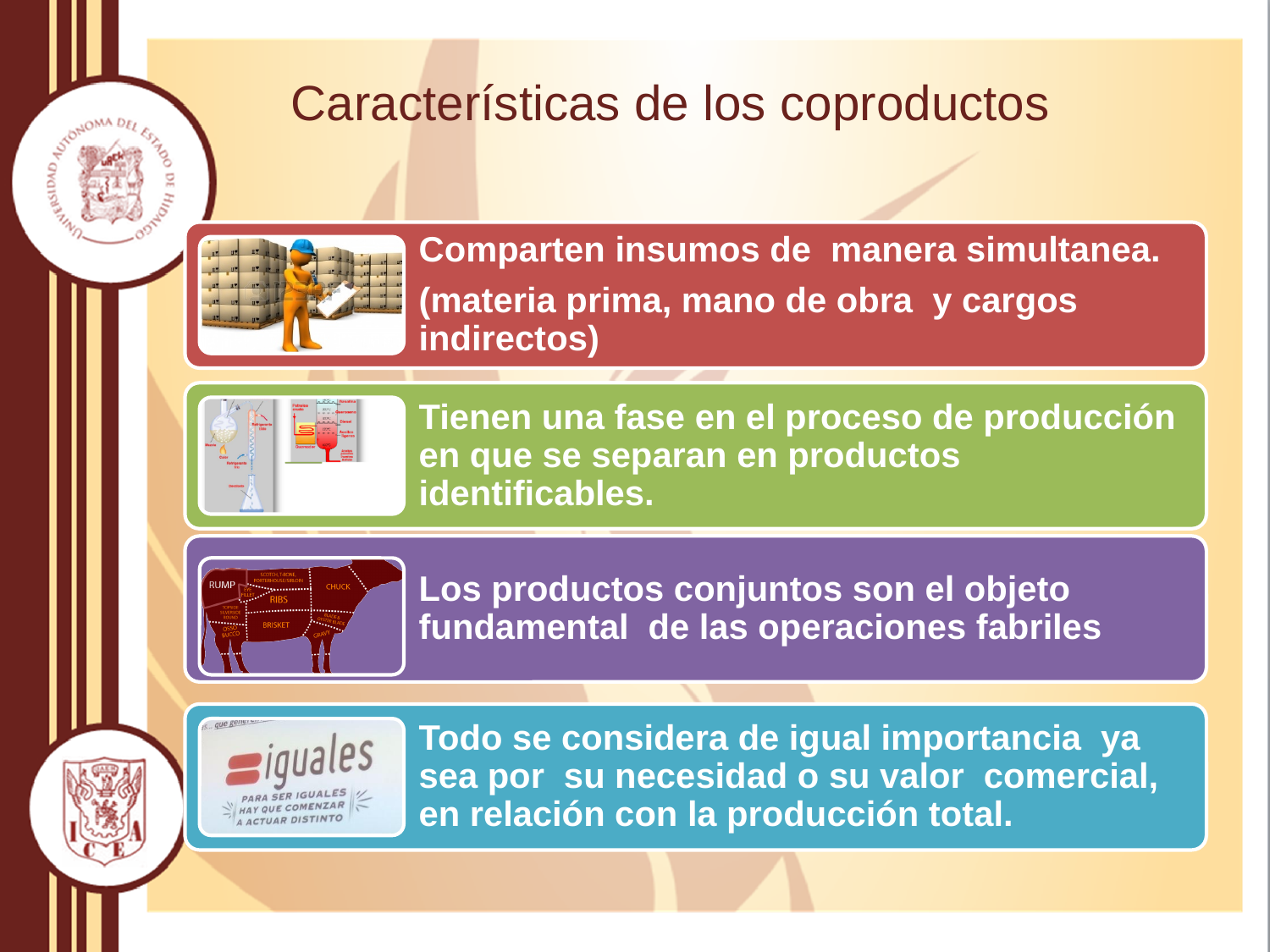

# Características de los coproductos
Comparten insumos de  manera simultanea.
(materia prima, mano de obra  y cargos indirectos)
Tienen una fase en el proceso de producción en que se separan en productos identificables.
Los productos conjuntos son el objeto fundamental  de las operaciones fabriles
Todo se considera de igual importancia  ya sea por  su necesidad o su valor  comercial, en relación con la producción total.